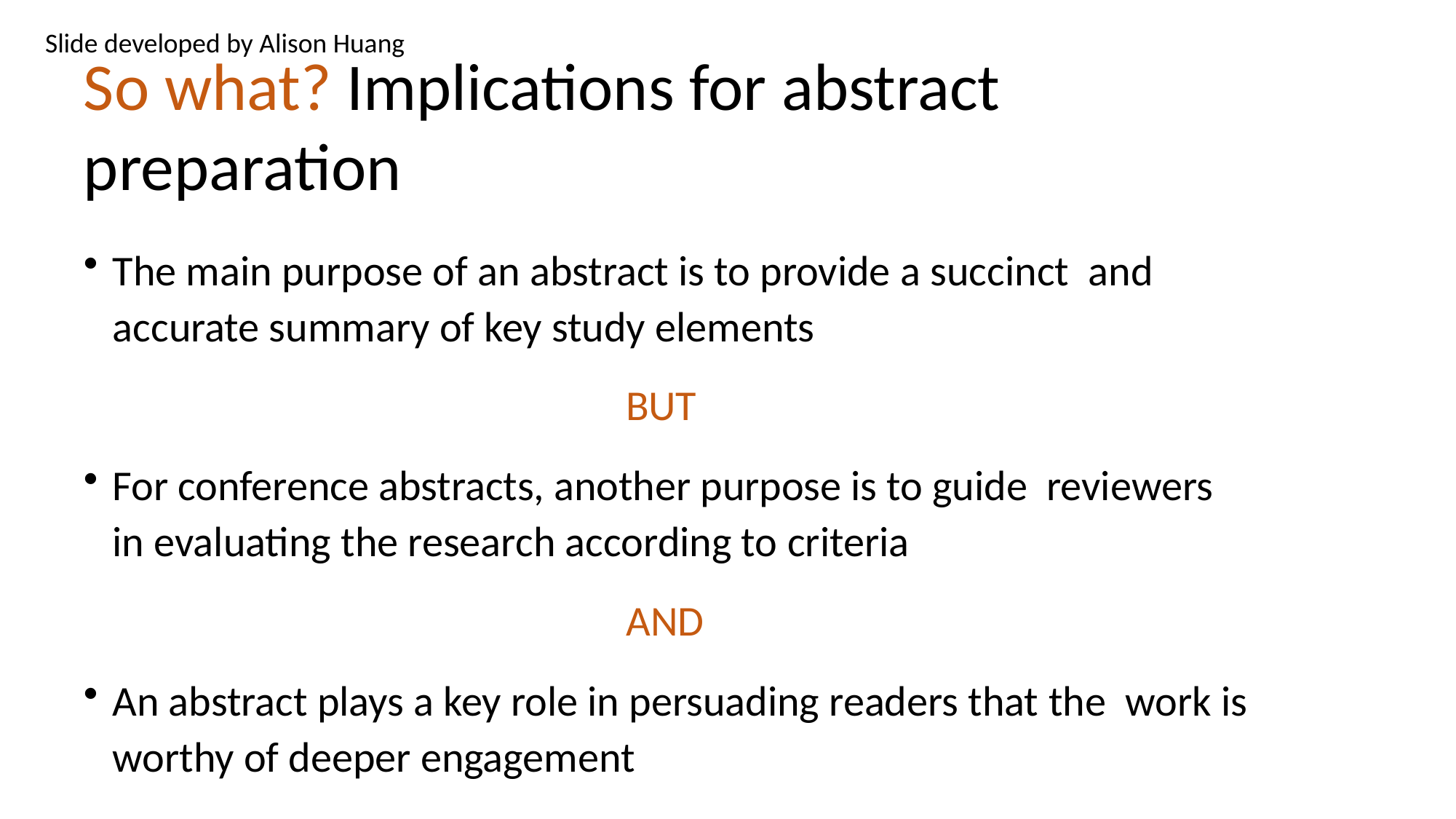

Slide developed by Alison Huang
# So what? Implications for abstract preparation
The main purpose of an abstract is to provide a succinct  and accurate summary of key study elements
BUT
For conference abstracts, another purpose is to guide  reviewers in evaluating the research according to criteria
AND
An abstract plays a key role in persuading readers that the  work is worthy of deeper engagement